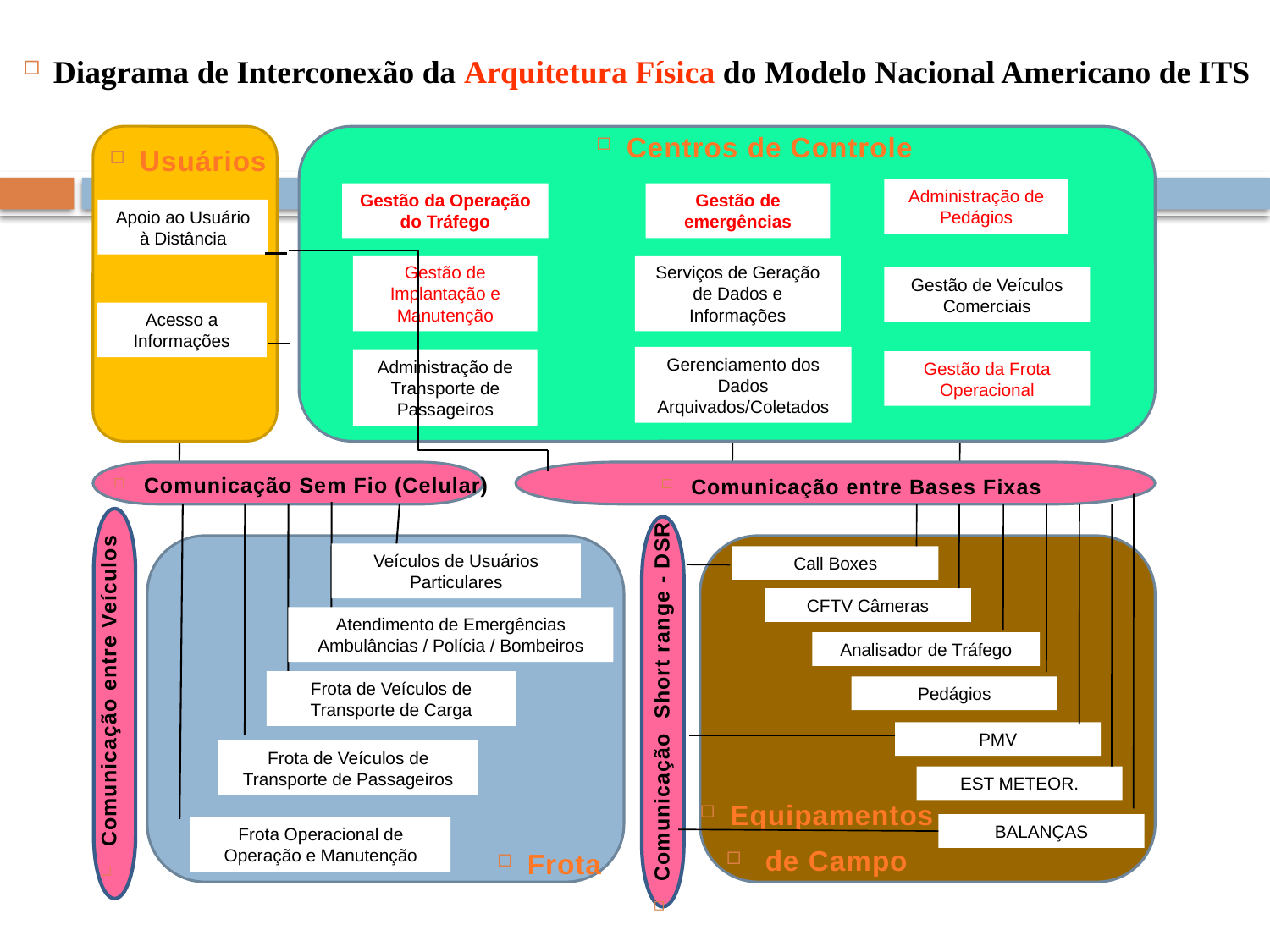

Diagrama de Interconexão da Arquitetura Física do Modelo Nacional Americano de ITS
Centros de Controle

Usuários
Administração de Pedágios
Gestão da Operação do Tráfego
Gestão de emergências
Apoio ao Usuário à Distância
Gestão de Implantação e Manutenção
Serviços de Geração de Dados e Informações
Gestão de Veículos Comerciais
Acesso a Informações
Gerenciamento dos Dados Arquivados/Coletados
Administração de Transporte de Passageiros
Gestão da Frota Operacional

Comunicação Sem Fio (Celular)
Comunicação entre Bases Fixas

Veículos de Usuários Particulares
Call Boxes
CFTV Câmeras
Atendimento de Emergências Ambulâncias / Polícia / Bombeiros
Analisador de Tráfego
Frota de Veículos de Transporte de Carga
Pedágios

Comunicação entre Veículos

Comunicação  Short range - DSR
PMV
Frota de Veículos de Transporte de Passageiros
EST METEOR.
Equipamentos
 de Campo
BALANÇAS
Frota Operacional de Operação e Manutenção
Frota